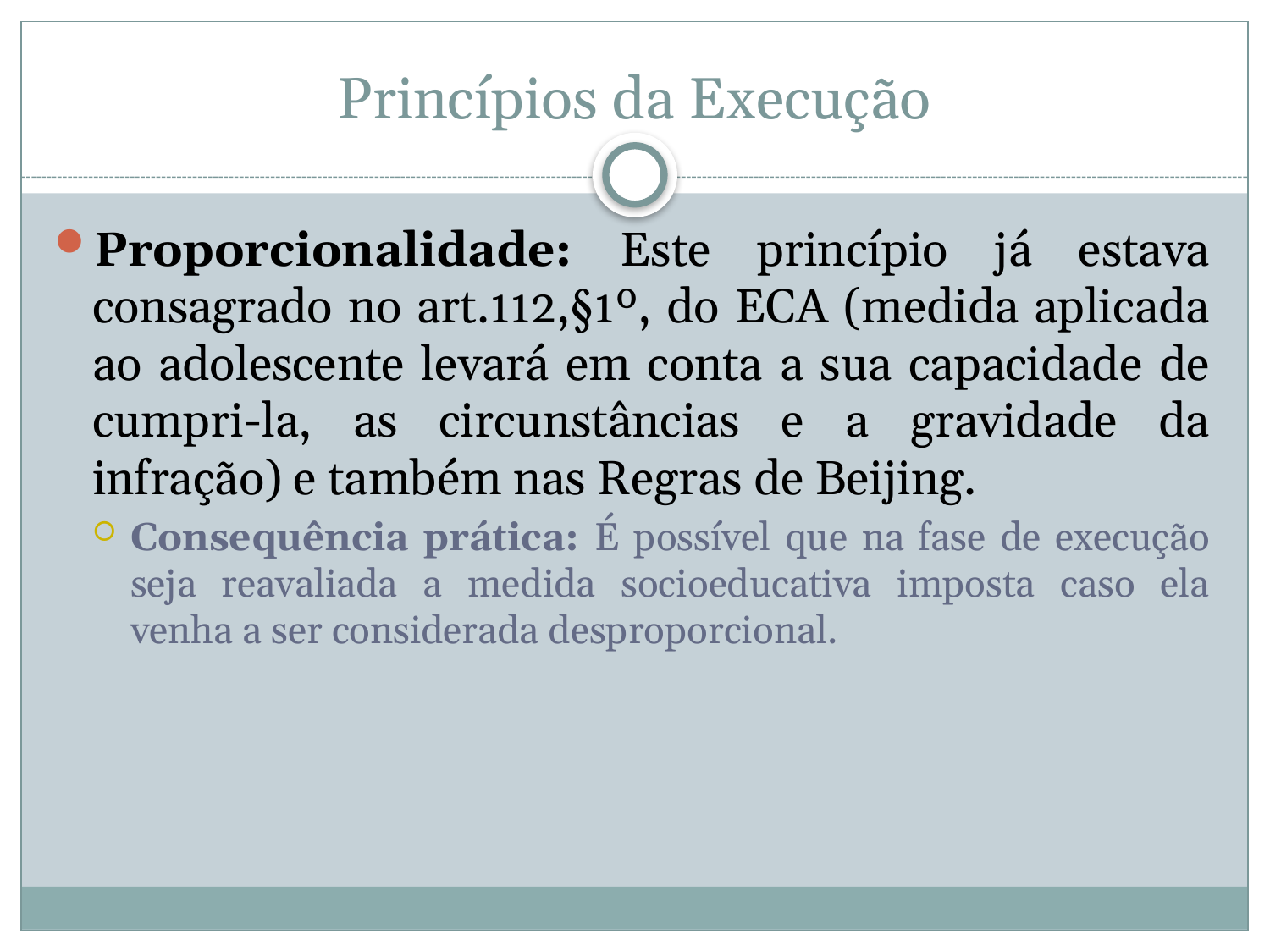

# Princípios da Execução
Proporcionalidade: Este princípio já estava consagrado no art.112,§1º, do ECA (medida aplicada ao adolescente levará em conta a sua capacidade de cumpri-la, as circunstâncias e a gravidade da infração) e também nas Regras de Beijing.
Consequência prática: É possível que na fase de execução seja reavaliada a medida socioeducativa imposta caso ela venha a ser considerada desproporcional.